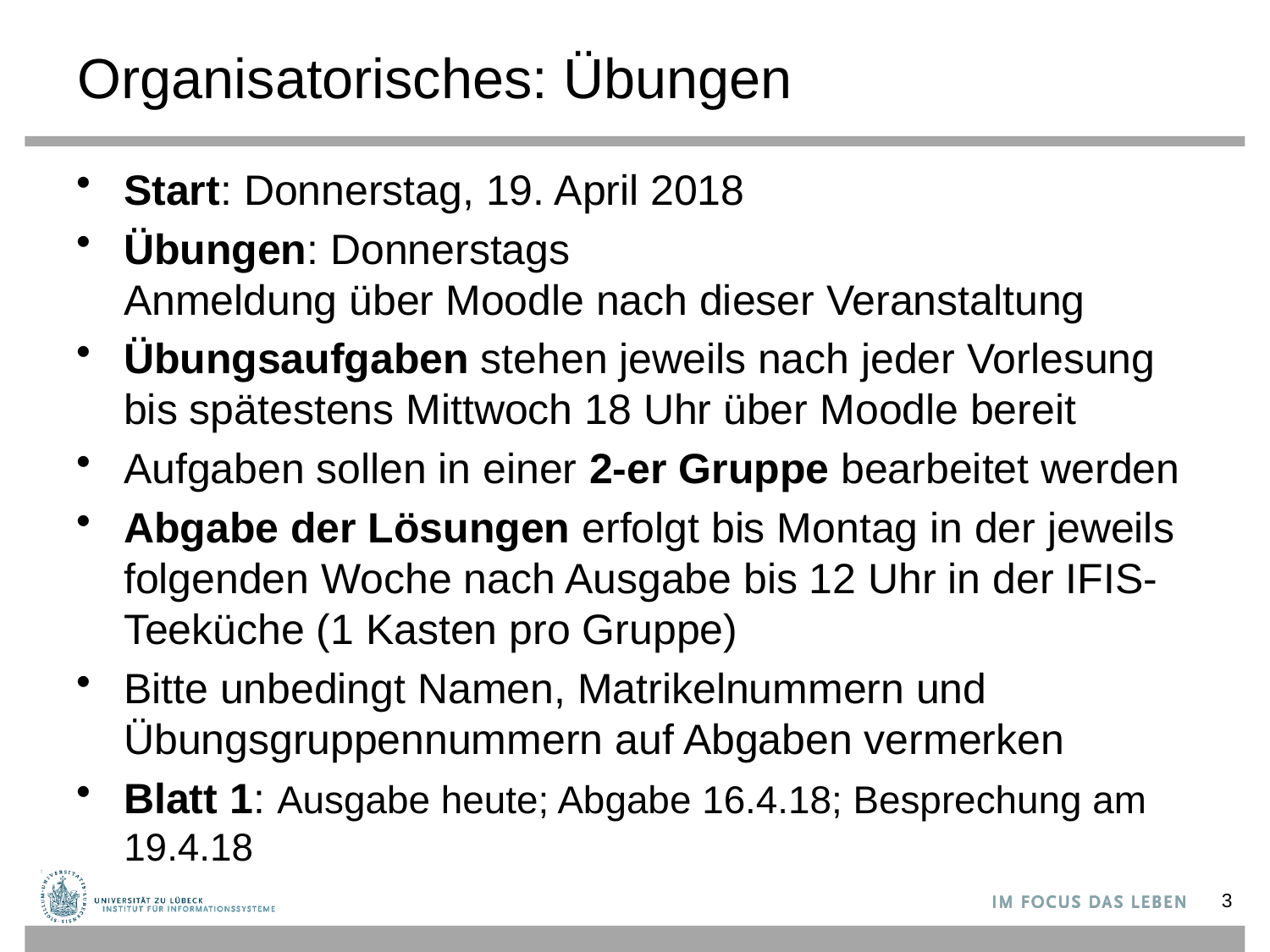

# Organisatorisches: Übungen
Start: Donnerstag, 19. April 2018
Übungen: Donnerstags
Anmeldung über Moodle nach dieser Veranstaltung
Übungsaufgaben stehen jeweils nach jeder Vorlesung
bis spätestens Mittwoch 18 Uhr über Moodle bereit
Aufgaben sollen in einer 2-er Gruppe bearbeitet werden
Abgabe der Lösungen erfolgt bis Montag in der jeweils folgenden Woche nach Ausgabe bis 12 Uhr in der IFIS-Teeküche (1 Kasten pro Gruppe)
Bitte unbedingt Namen, Matrikelnummern und Übungsgruppennummern auf Abgaben vermerken
Blatt 1: Ausgabe heute; Abgabe 16.4.18; Besprechung am  19.4.18
3